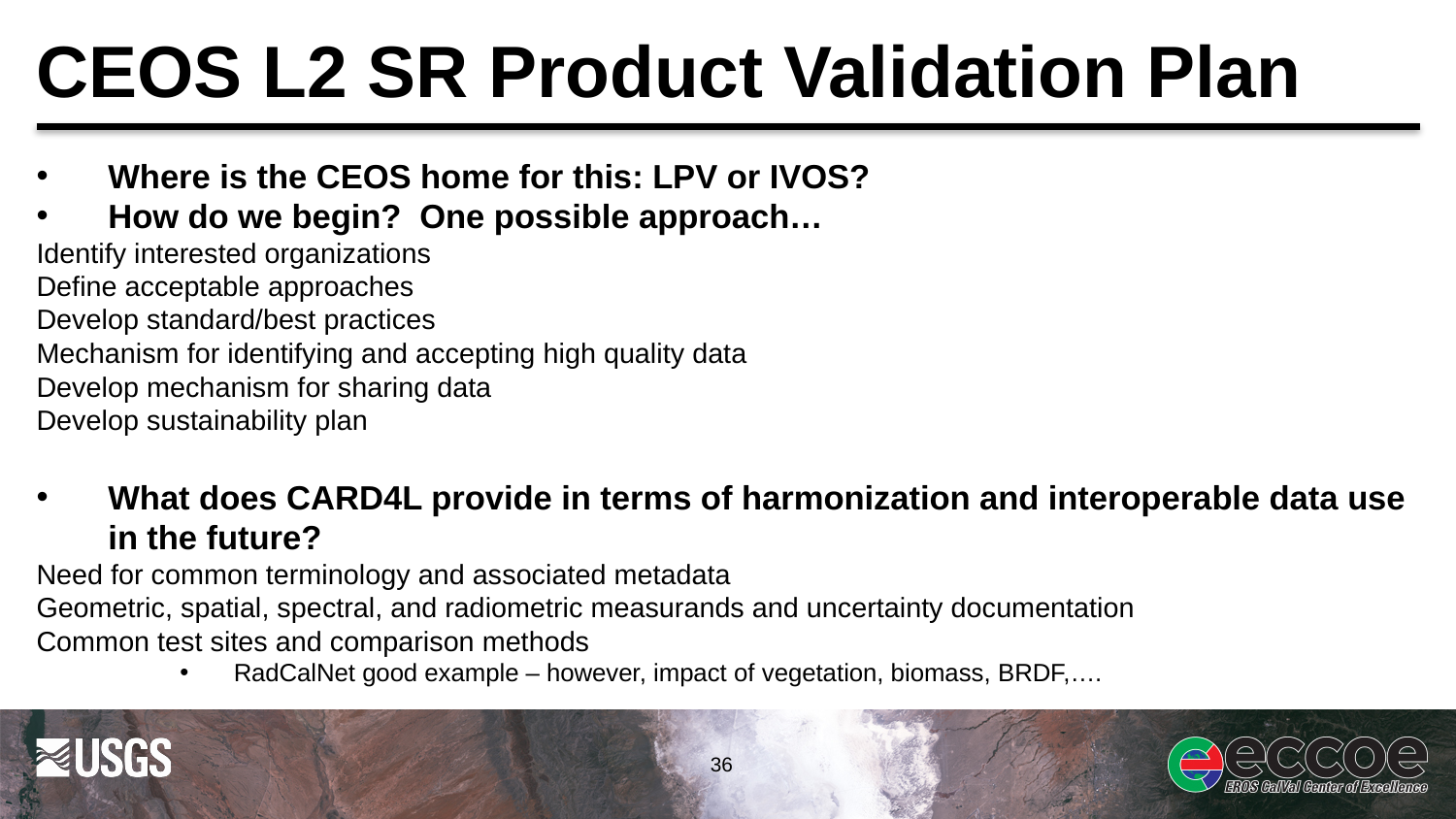

# CEOS L2 SR Product Validation Plan
Where is the CEOS home for this: LPV or IVOS?
How do we begin?  One possible approach…
Identify interested organizations
Define acceptable approaches
Develop standard/best practices
Mechanism for identifying and accepting high quality data
Develop mechanism for sharing data
Develop sustainability plan

What does CARD4L provide in terms of harmonization and interoperable data use in the future?
Need for common terminology and associated metadata
Geometric, spatial, spectral, and radiometric measurands and uncertainty documentation
Common test sites and comparison methods
RadCalNet good example – however, impact of vegetation, biomass, BRDF,….